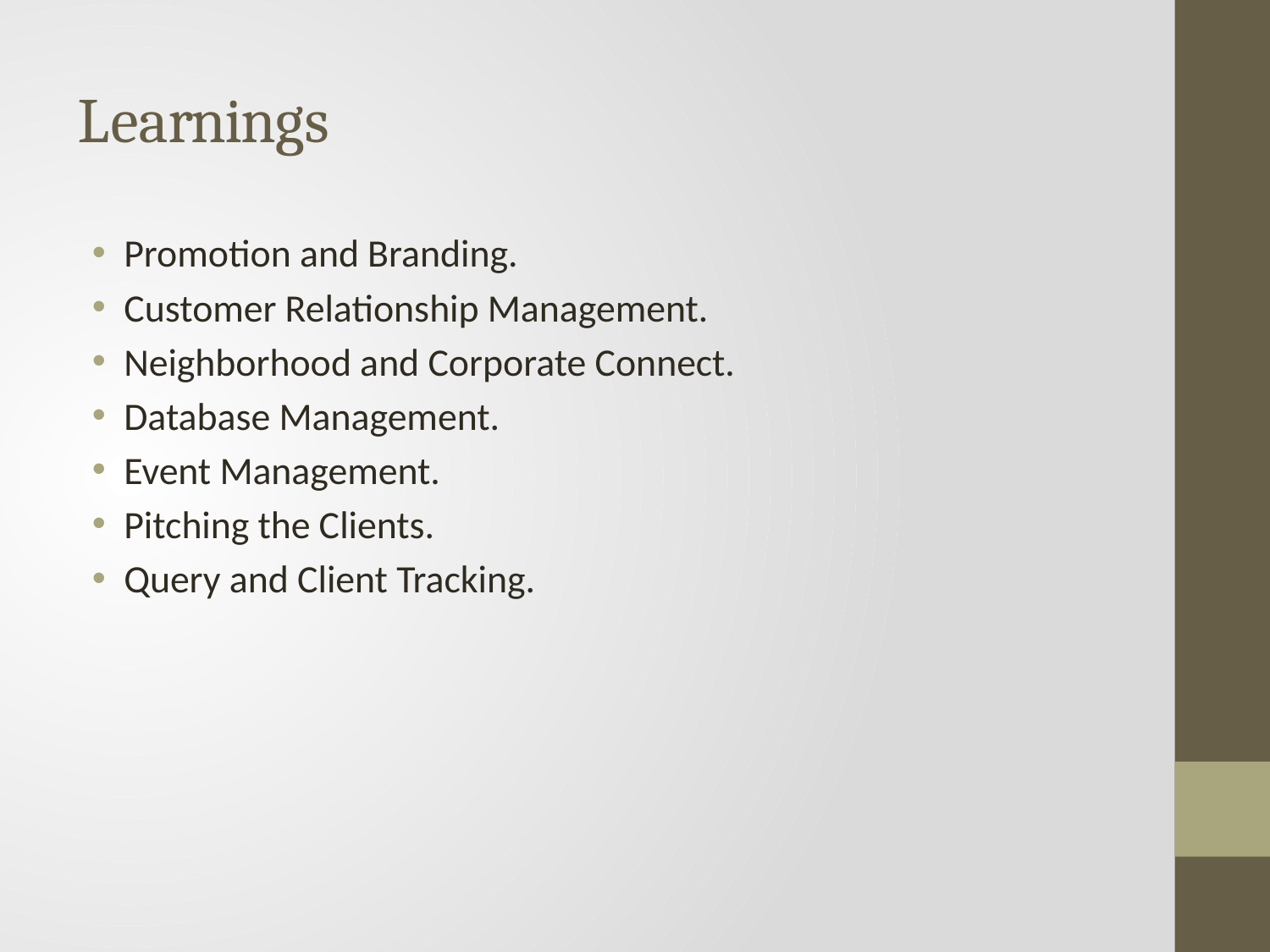

# Learnings
Promotion and Branding.
Customer Relationship Management.
Neighborhood and Corporate Connect.
Database Management.
Event Management.
Pitching the Clients.
Query and Client Tracking.